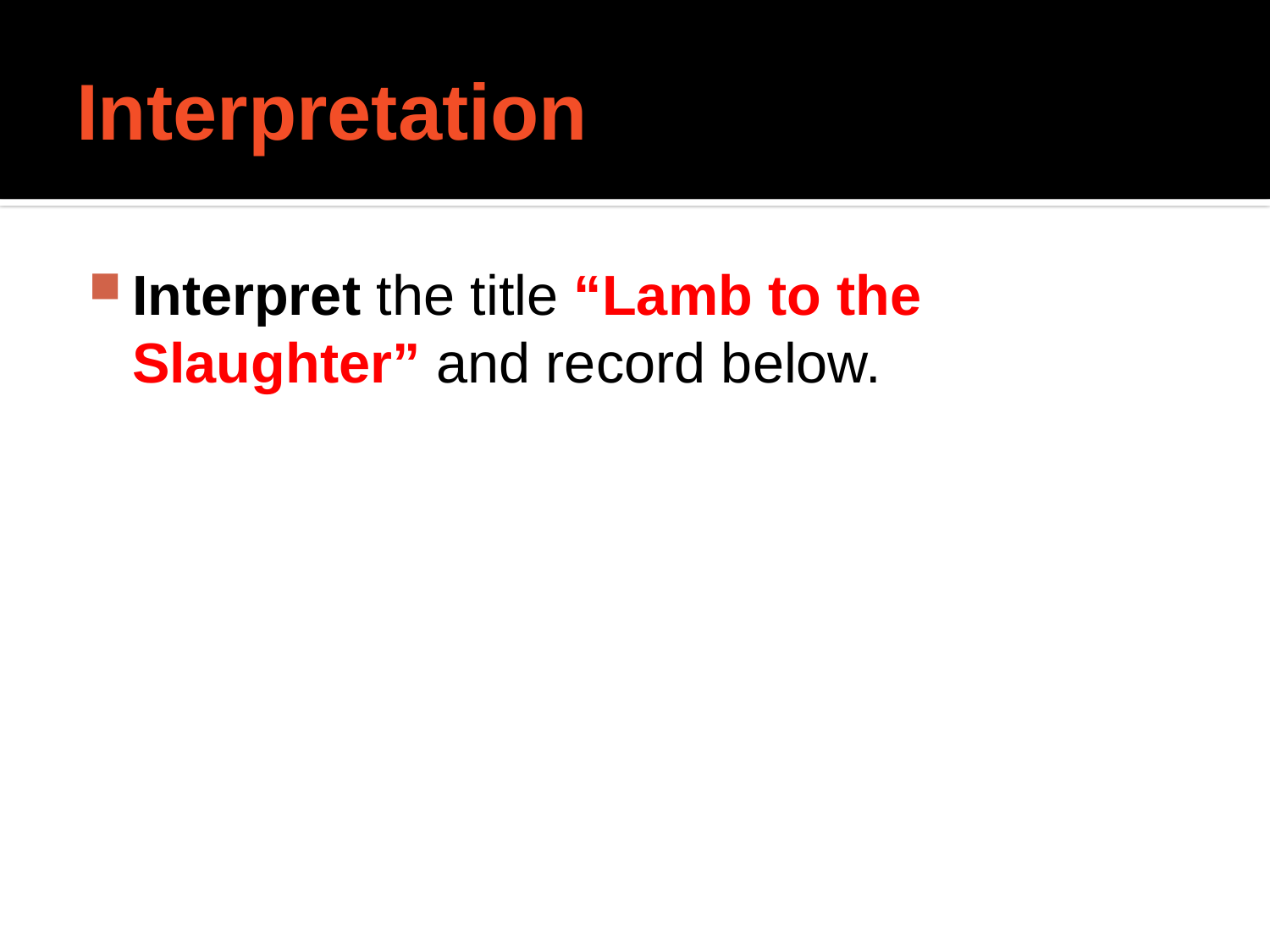

# Interpretation
Interpret the title “Lamb to the Slaughter” and record below.